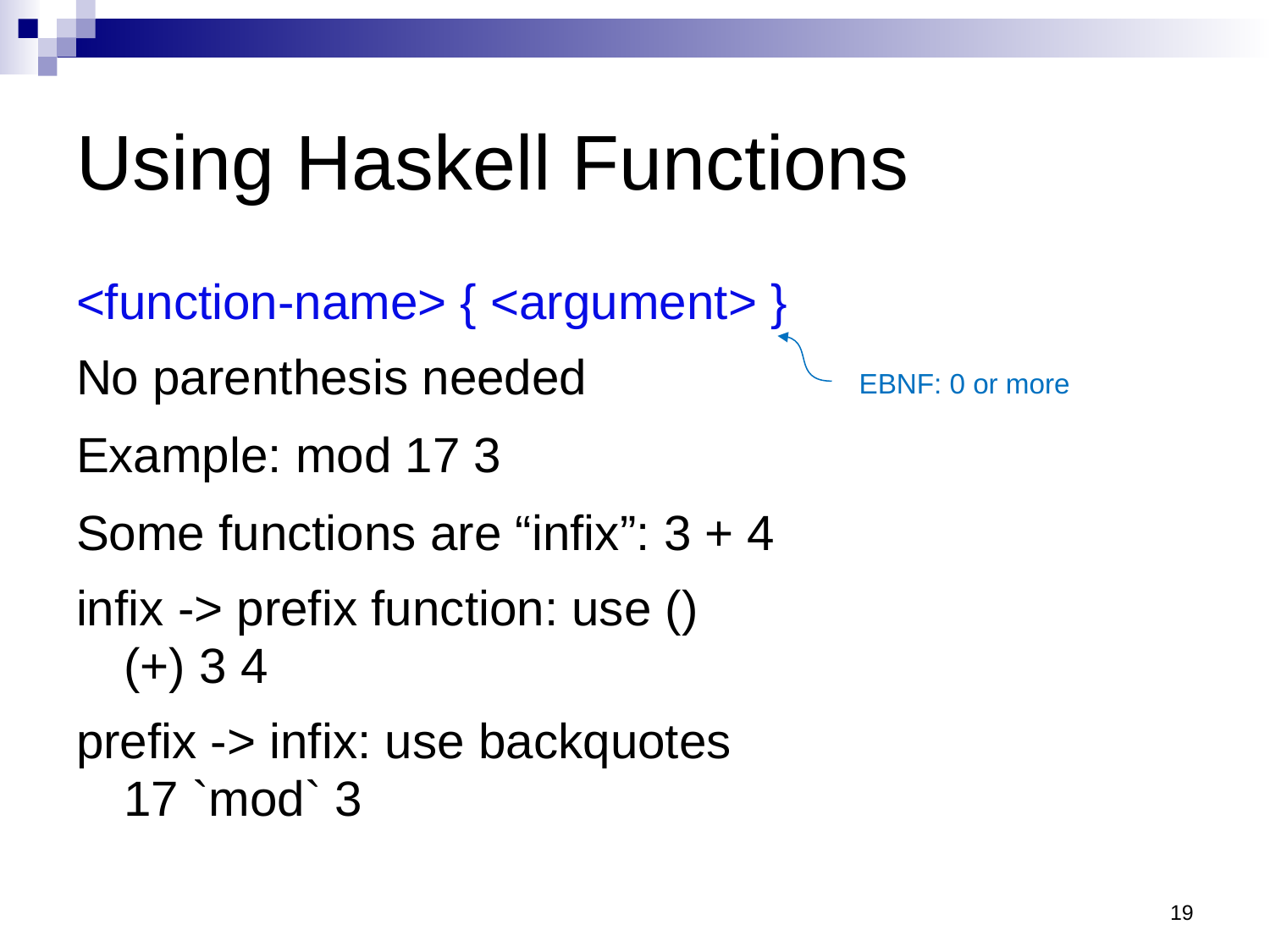

# Using Haskell Functions
<function-name> { <argument> }

No parenthesis needed

Example: mod 17 3

Some functions are “infix”: 3 + 4

infix -> prefix function: use ()
	(+) 3 4

prefix -> infix: use backquotes
	17 `mod` 3
EBNF: 0 or more
19